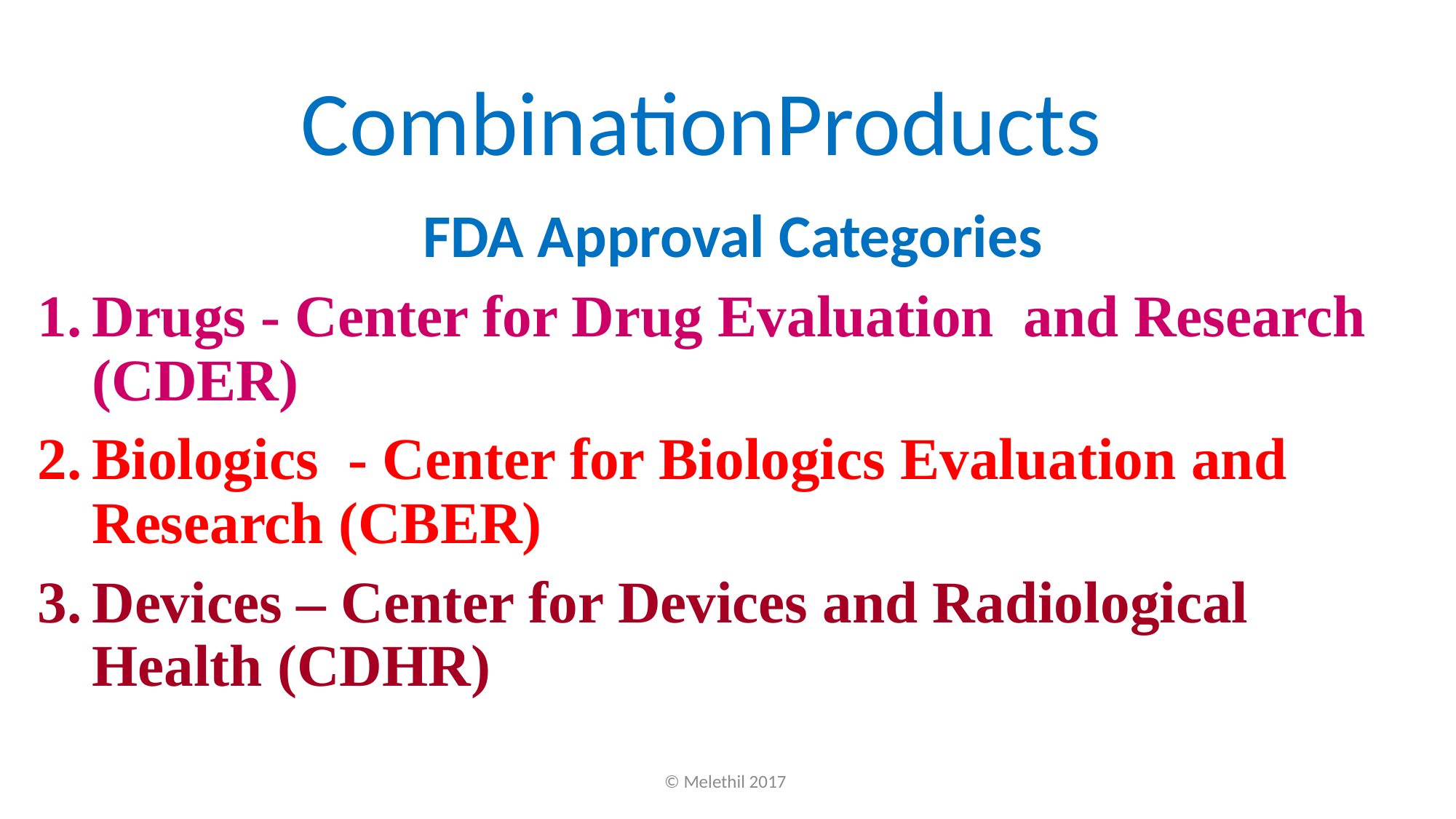

# CombinationProducts
FDA Approval Categories
Drugs - Center for Drug Evaluation  and Research (CDER)
Biologics  - Center for Biologics Evaluation and Research (CBER)
Devices – Center for Devices and Radiological Health (CDHR)

© Melethil 2017